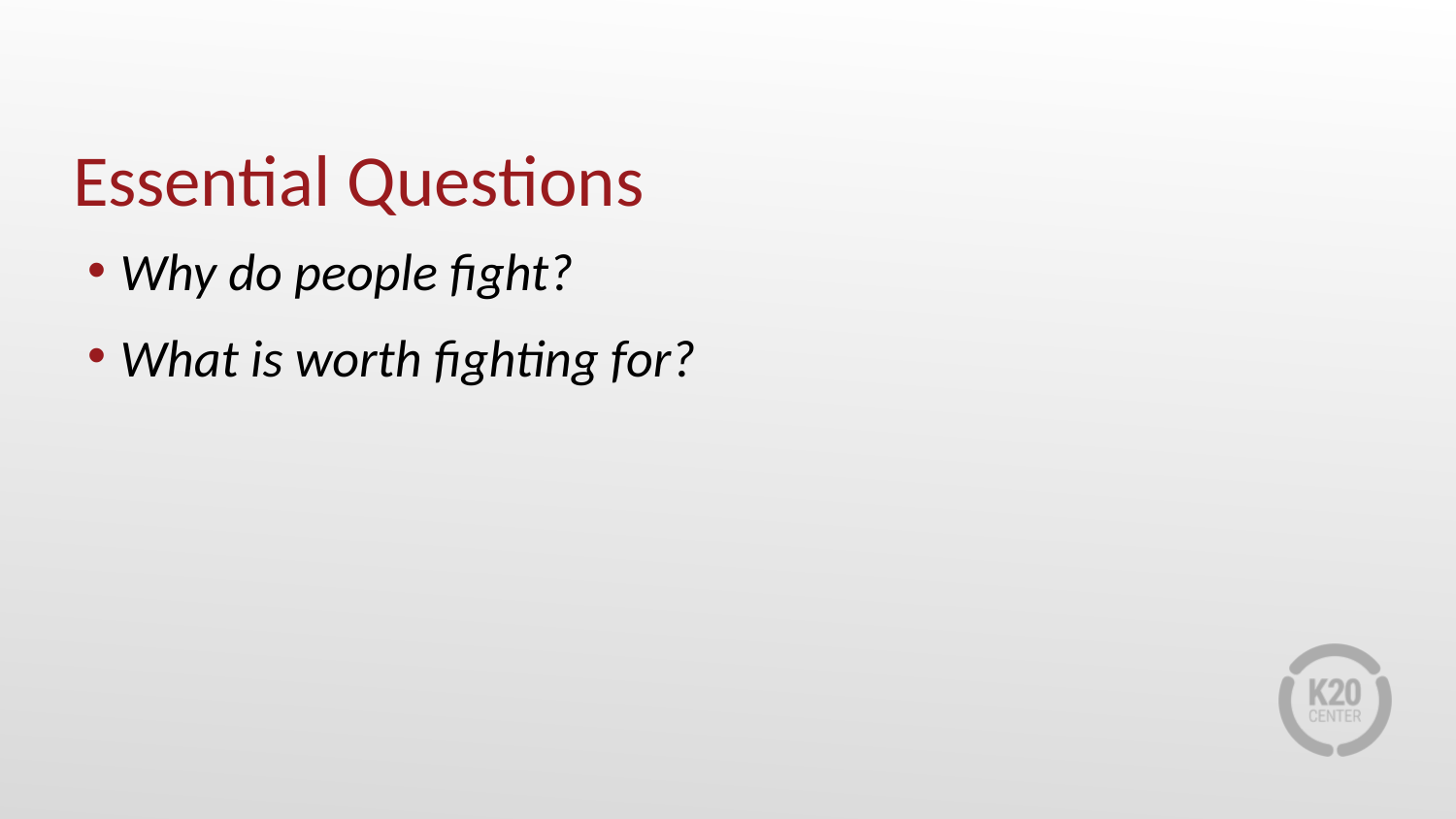

# Essential Questions
Why do people fight?
What is worth fighting for?